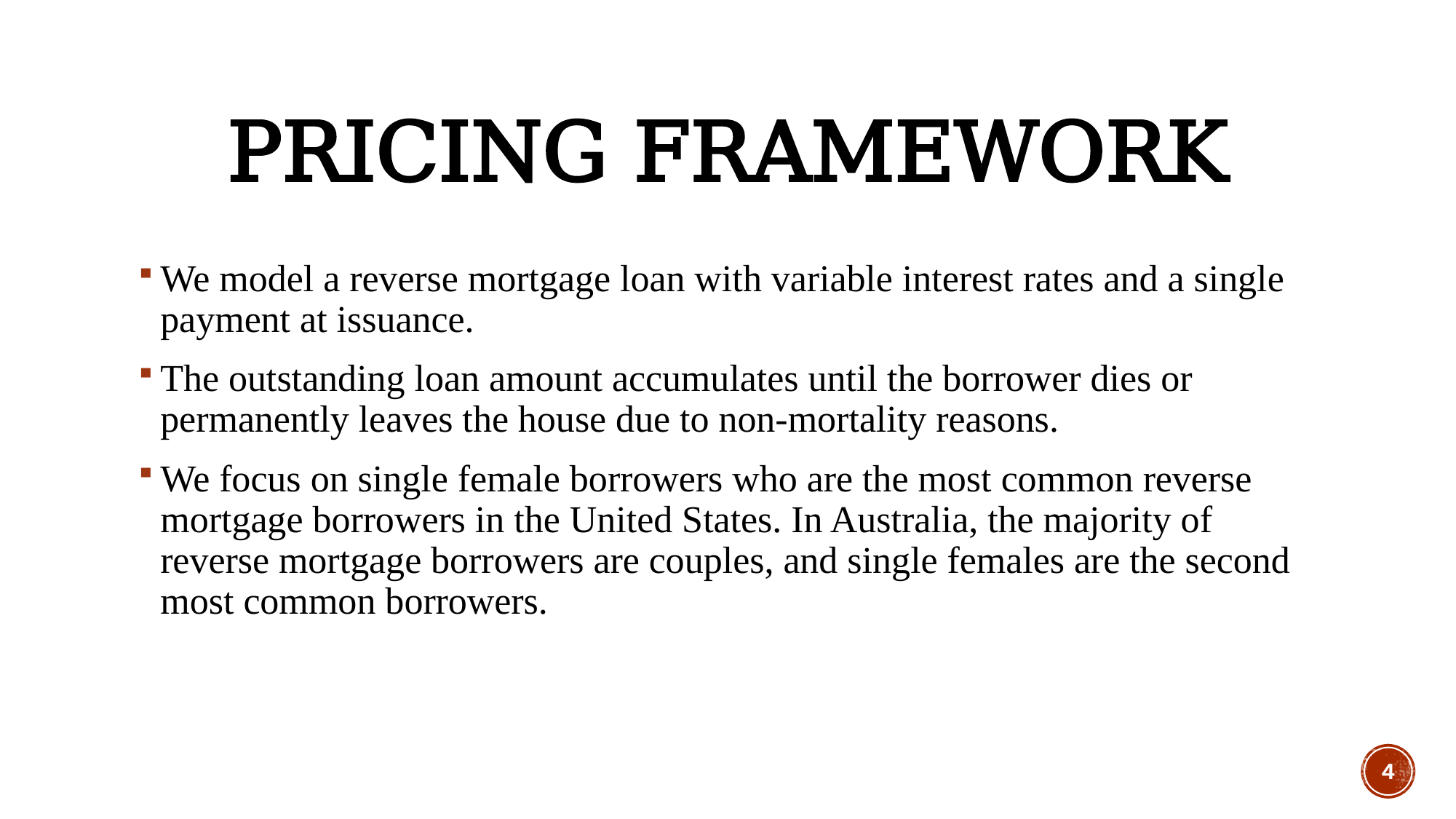

# Pricing Framework
We model a reverse mortgage loan with variable interest rates and a single payment at issuance.
The outstanding loan amount accumulates until the borrower dies or permanently leaves the house due to non-mortality reasons.
We focus on single female borrowers who are the most common reverse mortgage borrowers in the United States. In Australia, the majority of reverse mortgage borrowers are couples, and single females are the second most common borrowers.
4